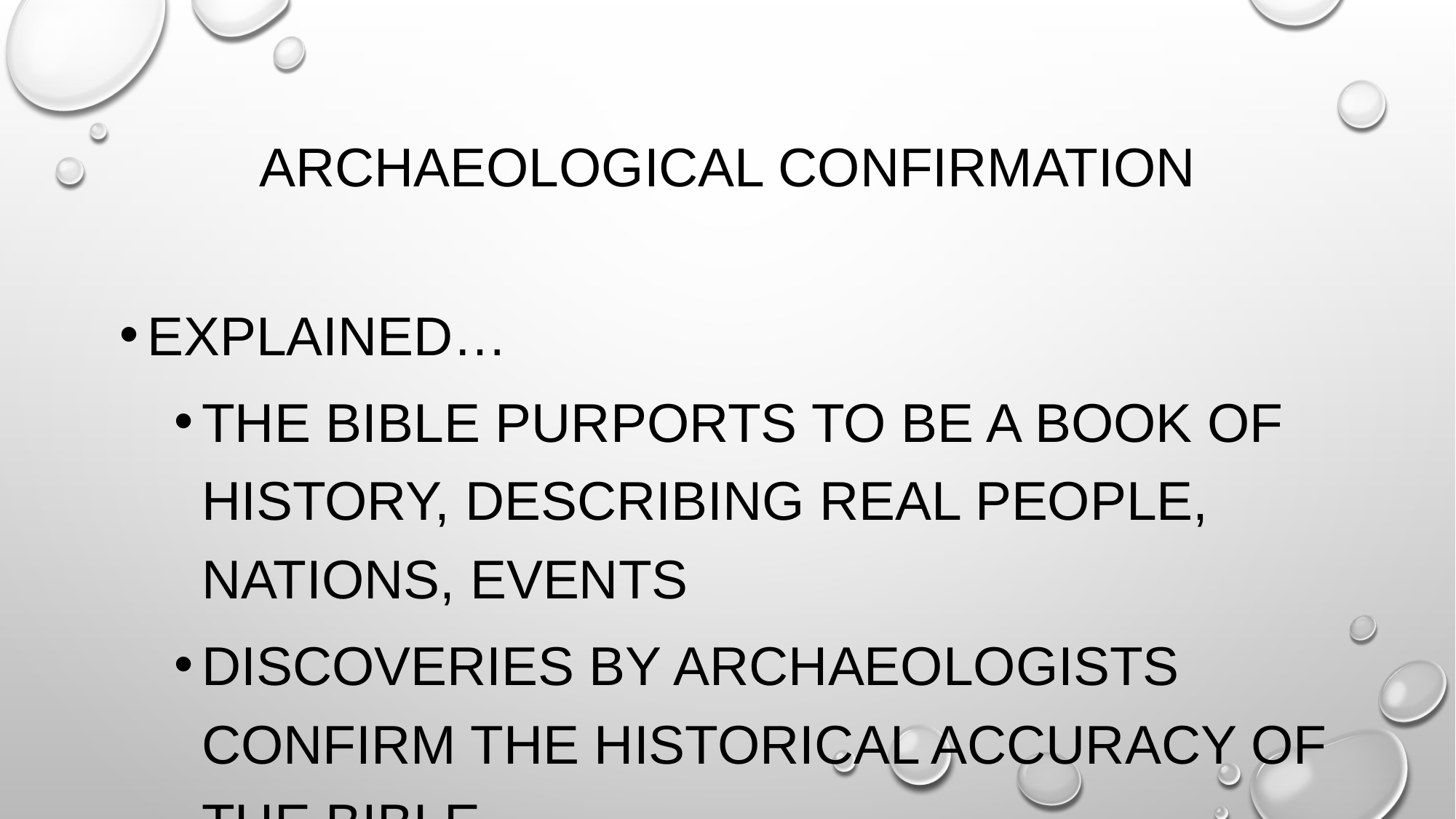

# Archaeological confirmation
Explained…
The bible purports to be a book of history, describing real people, nations, events
Discoveries by archaeologists confirm the historical accuracy of the bible